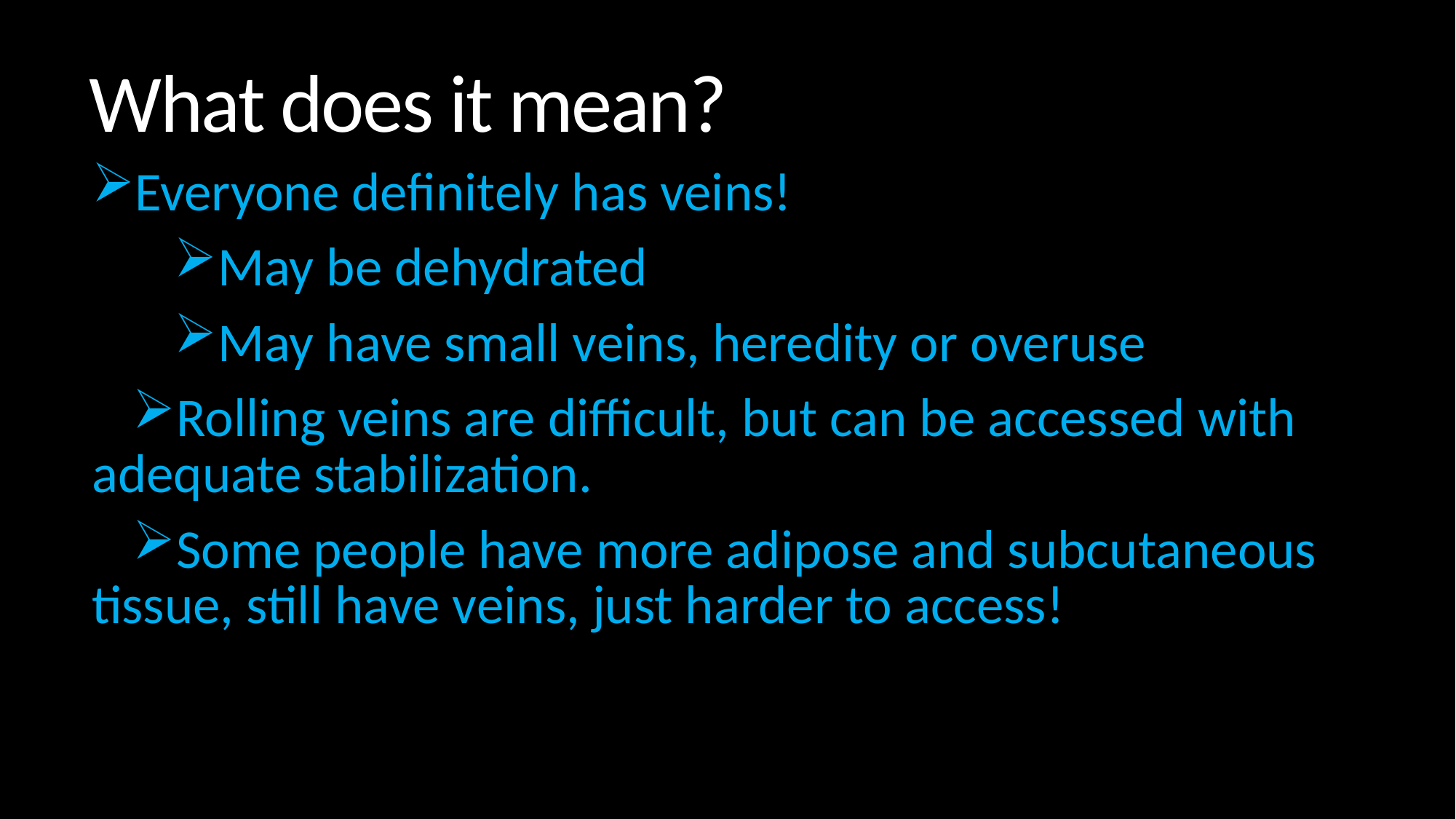

# What does it mean?
Everyone definitely has veins!
May be dehydrated
May have small veins, heredity or overuse
Rolling veins are difficult, but can be accessed with adequate stabilization.
Some people have more adipose and subcutaneous tissue, still have veins, just harder to access!